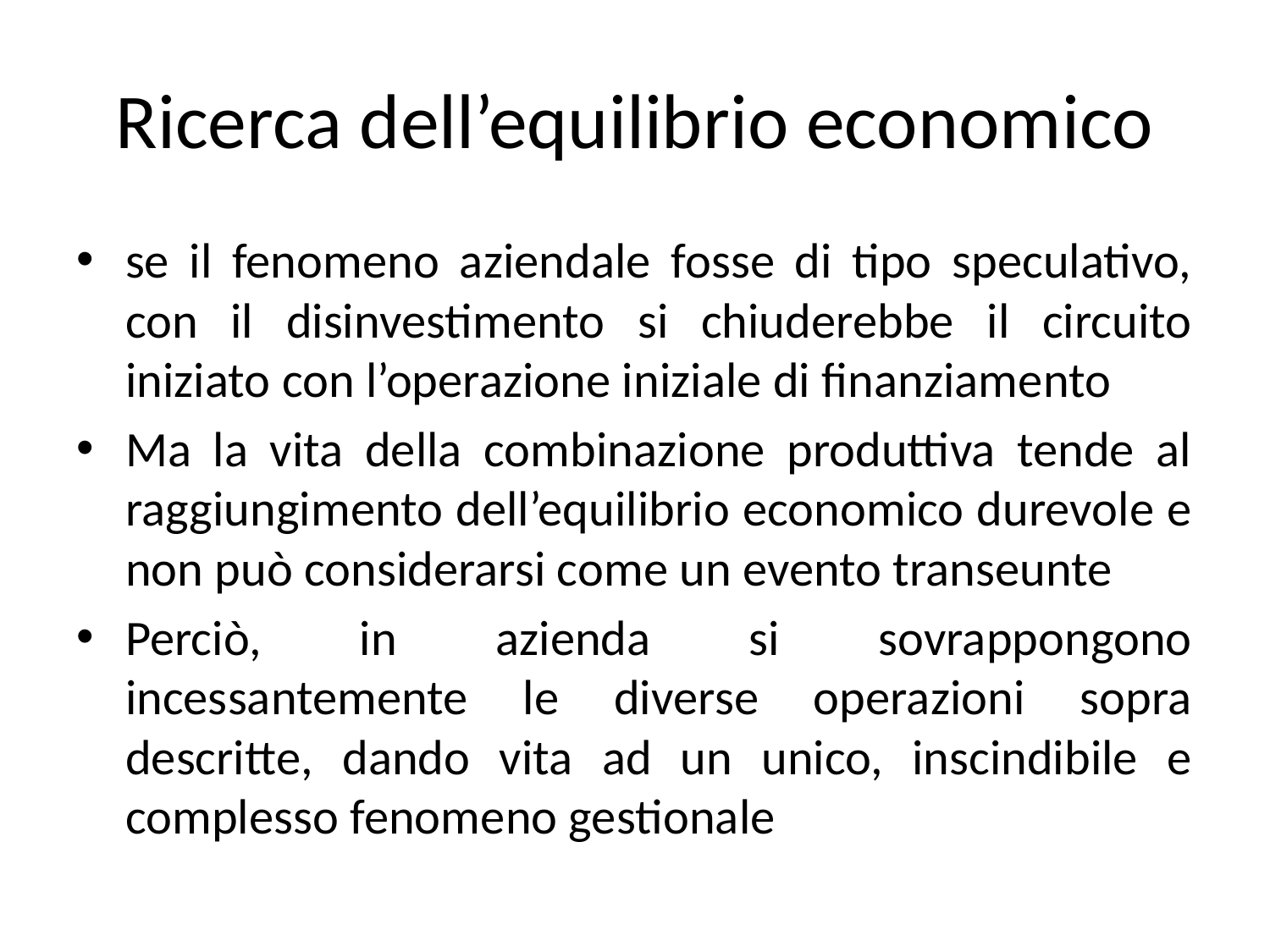

# Ricerca dell’equilibrio economico
se il fenomeno aziendale fosse di tipo speculativo, con il disinvestimento si chiuderebbe il circuito iniziato con l’operazione iniziale di finanziamento
Ma la vita della combinazione produttiva tende al raggiungimento dell’equilibrio economico durevole e non può considerarsi come un evento transeunte
Perciò, in azienda si sovrappongono incessantemente le diverse operazioni sopra descritte, dando vita ad un unico, inscindibile e complesso fenomeno gestionale